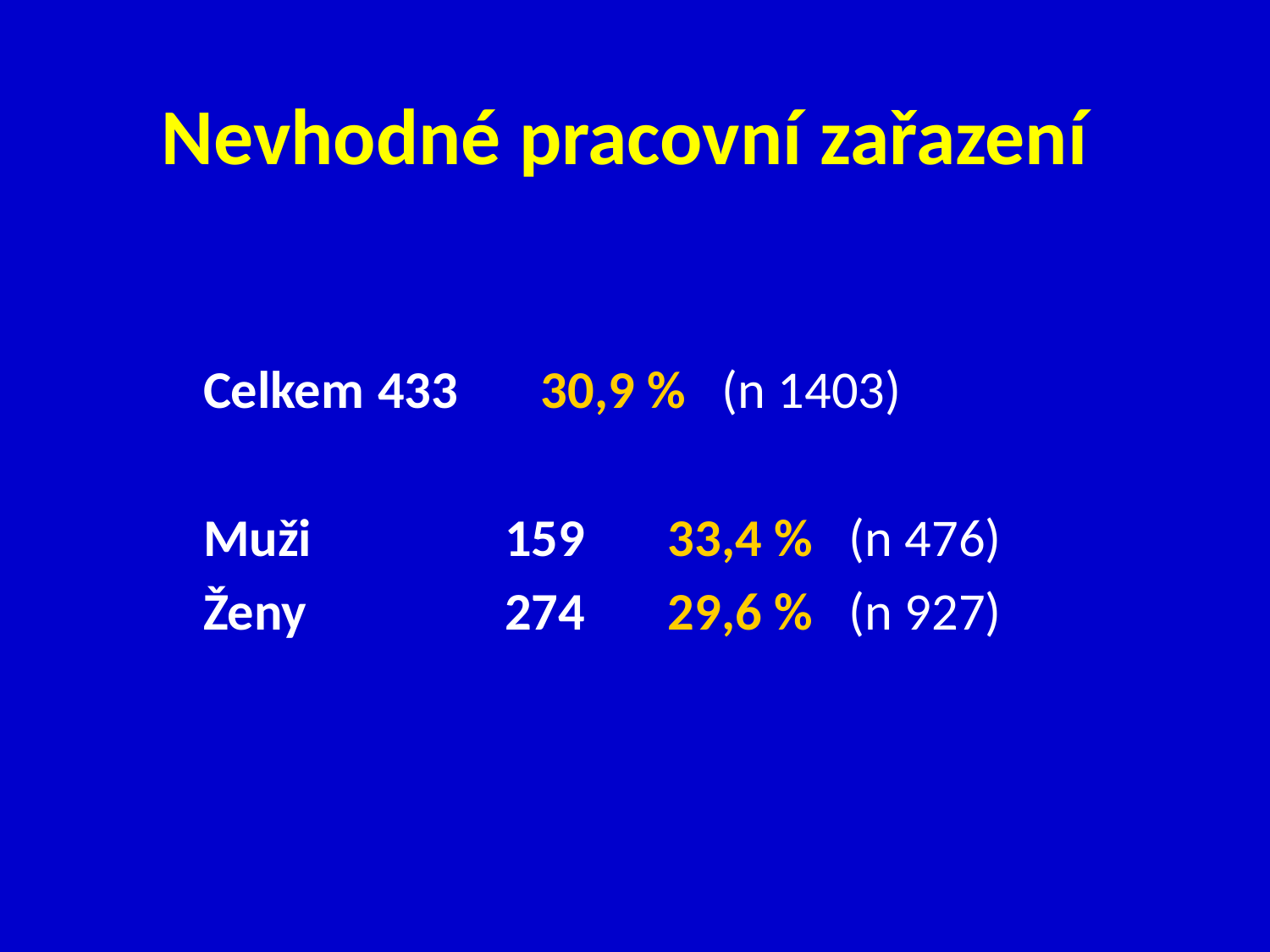

# Nevhodné pracovní zařazení
Celkem	433	   30,9 %   (n 1403)

Muži		159	   33,4 %   (n 476)
Ženy		274	   29,6 %   (n 927)